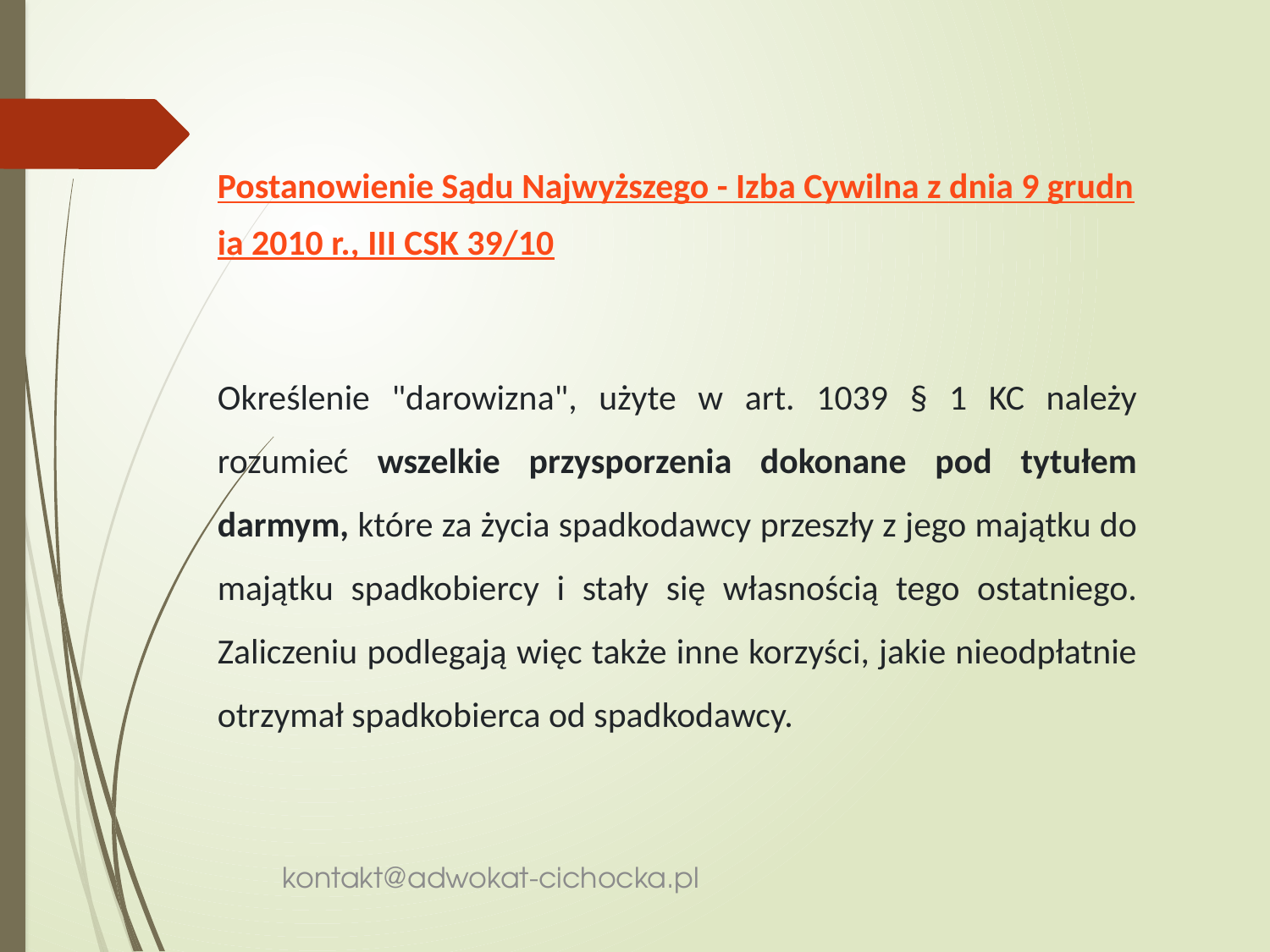

Postanowienie Sądu Najwyższego - Izba Cywilna z dnia 9 grudnia 2010 r., III CSK 39/10

Określenie "darowizna", użyte w art. 1039 § 1 KC należy rozumieć wszelkie przysporzenia dokonane pod tytułem darmym, które za życia spadkodawcy przeszły z jego majątku do majątku spadkobiercy i stały się własnością tego ostatniego. Zaliczeniu podlegają więc także inne korzyści, jakie nieodpłatnie otrzymał spadkobierca od spadkodawcy.

kontakt@adwokat-cichocka.pl